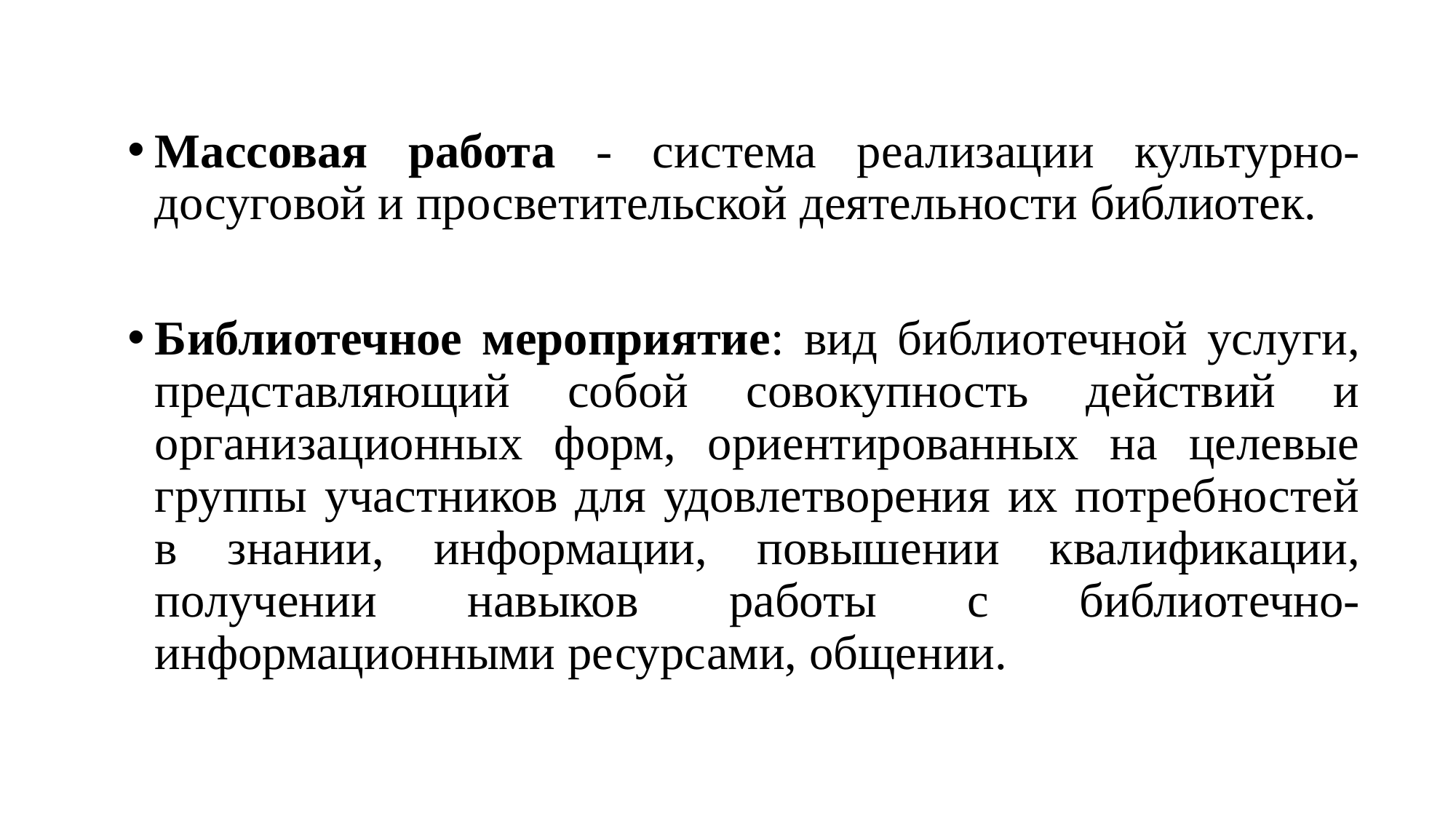

Массовая работа - система реализации культурно-досуговой и просветительской деятельности библиотек.

Библиотечное мероприятие: вид библиотечной услуги, представляющий собой совокупность действий и организационных форм, ориентированных на целевые группы участников для удовлетворения их потребностей в знании, информации, повышении квалификации, получении навыков работы с библиотечно- информационными ресурсами, общении.